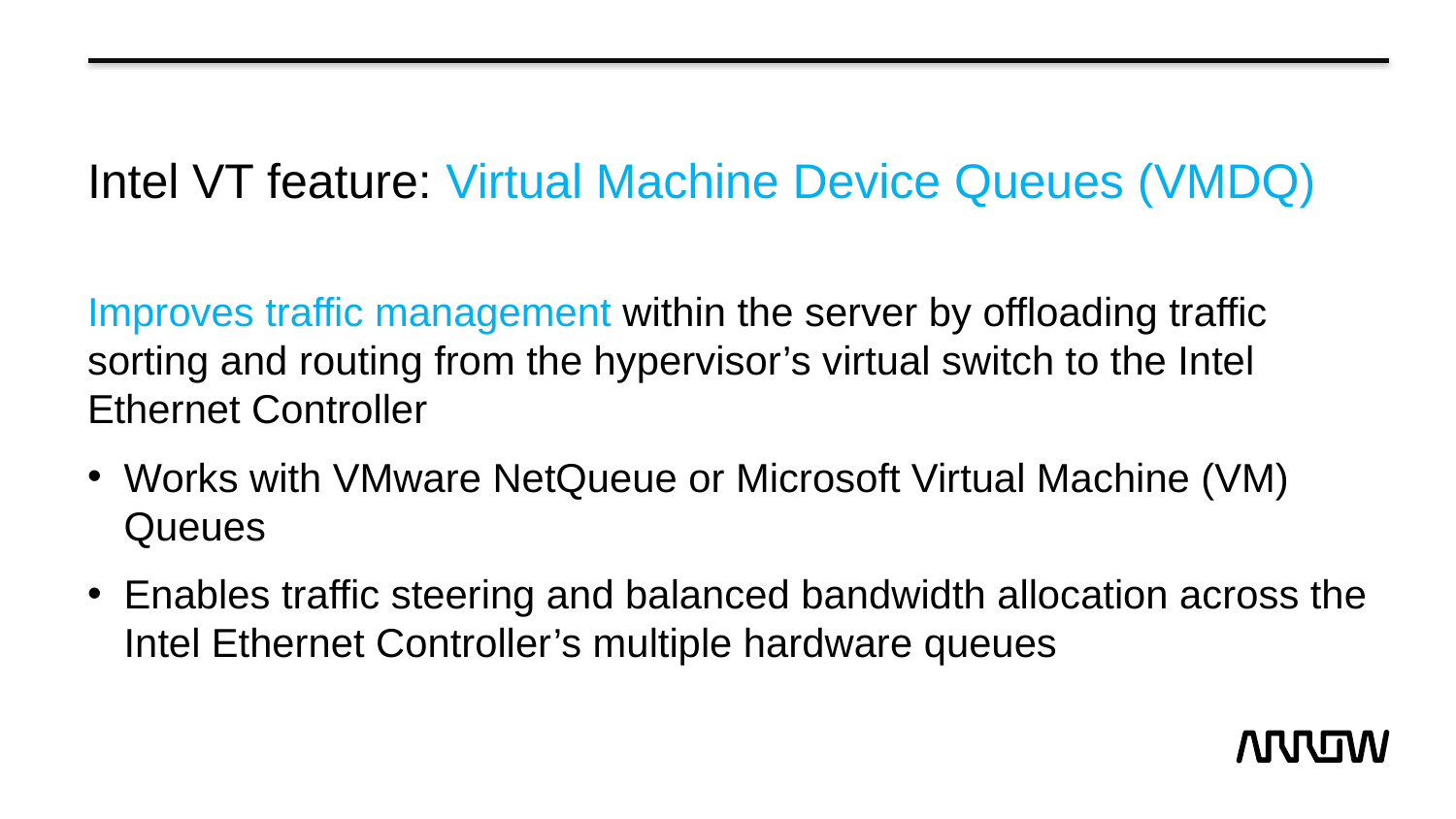

# Intel VT feature: Virtual Machine Device Queues (VMDQ)
Improves traffic management within the server by offloading traffic sorting and routing from the hypervisor’s virtual switch to the Intel Ethernet Controller
Works with VMware NetQueue or Microsoft Virtual Machine (VM) Queues
Enables traffic steering and balanced bandwidth allocation across the Intel Ethernet Controller’s multiple hardware queues